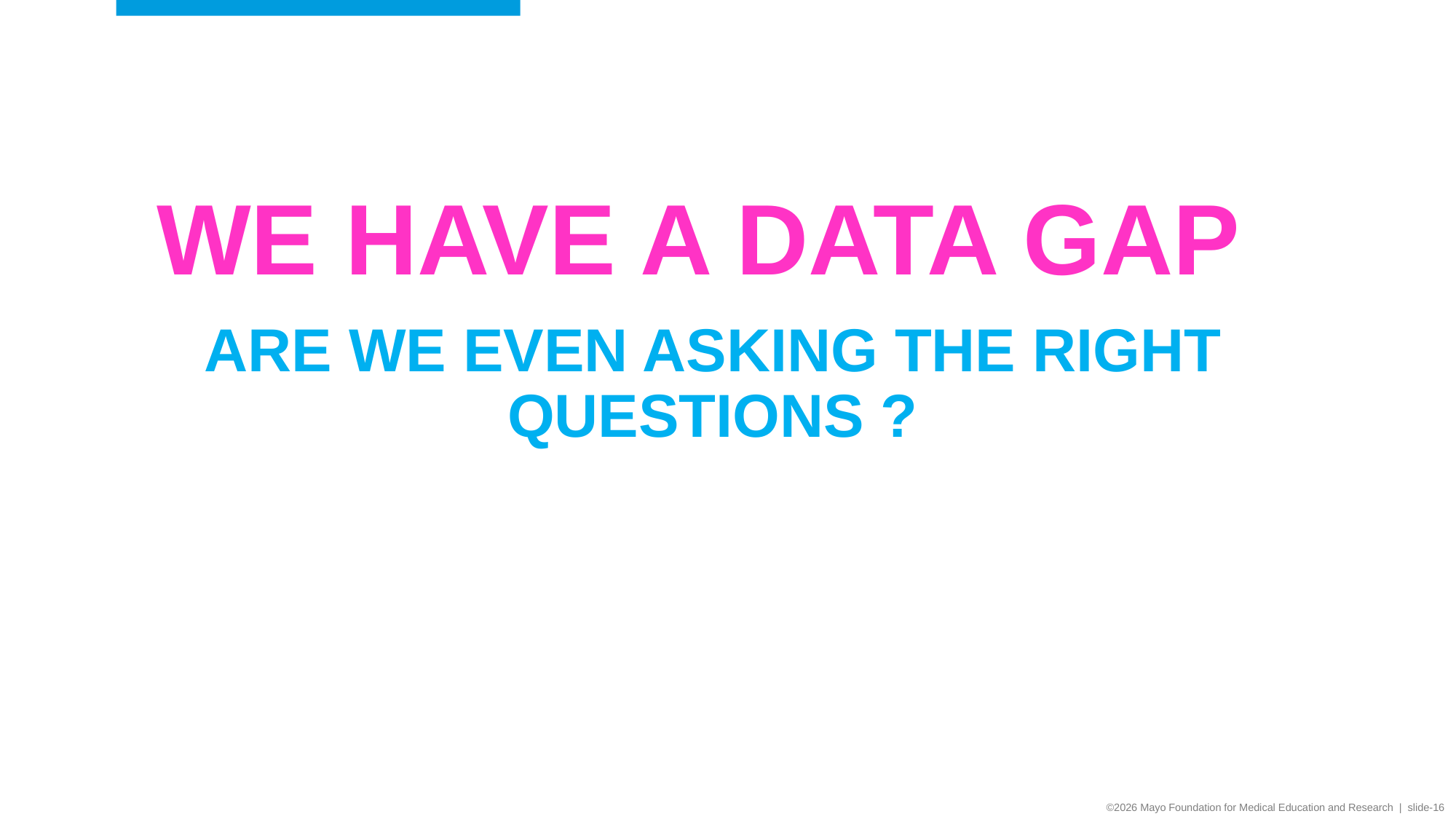

WE HAVE A DATA GAP
ARE WE EVEN ASKING THE RIGHT QUESTIONS ?